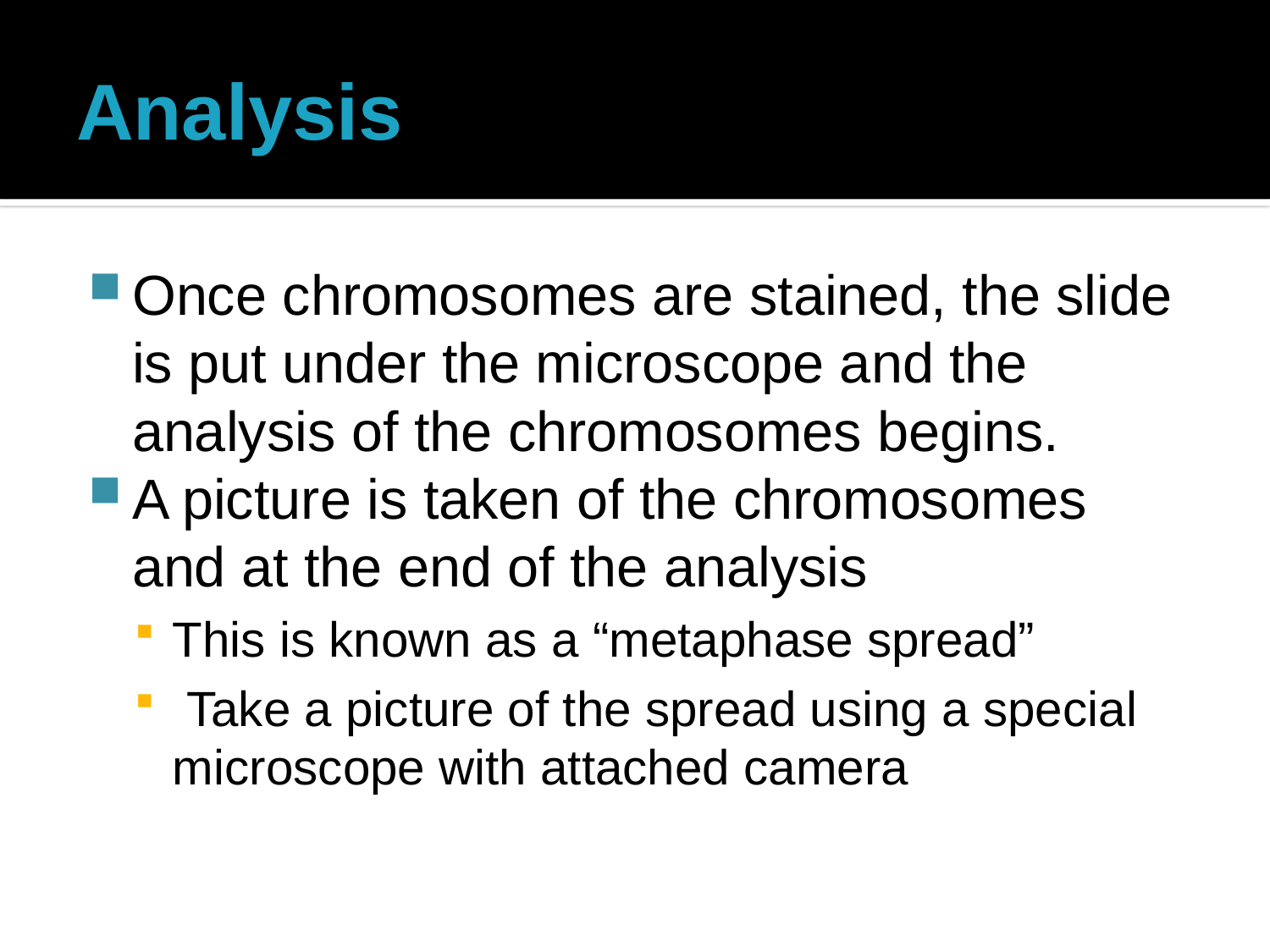

# Analysis
Once chromosomes are stained, the slide is put under the microscope and the analysis of the chromosomes begins.
A picture is taken of the chromosomes and at the end of the analysis
This is known as a “metaphase spread”
 Take a picture of the spread using a special microscope with attached camera